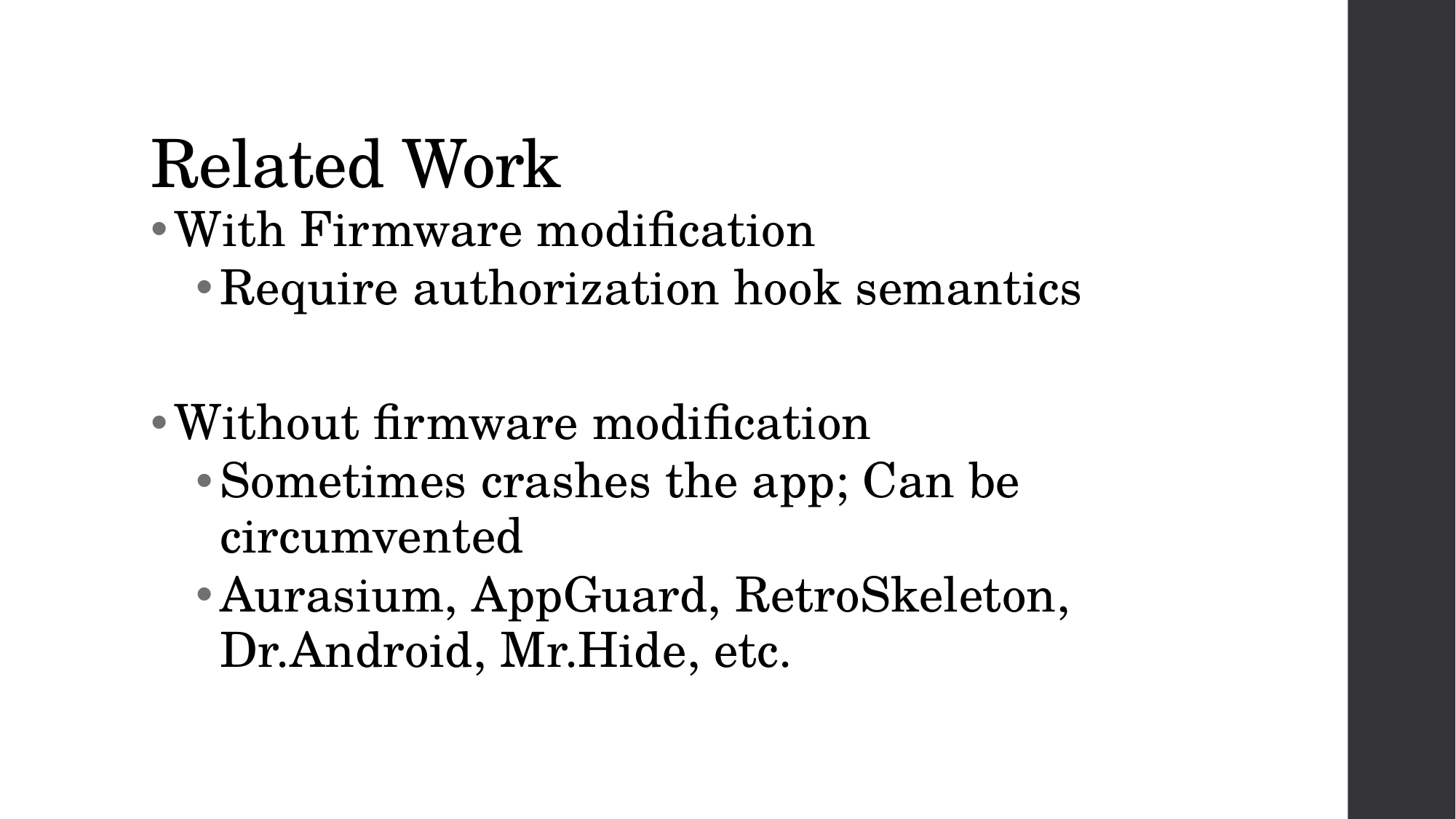

# Related Work
With Firmware modification
Require authorization hook semantics

Without firmware modification
Sometimes crashes the app; Can be circumvented
Aurasium, AppGuard, RetroSkeleton, Dr.Android, Mr.Hide, etc.
30